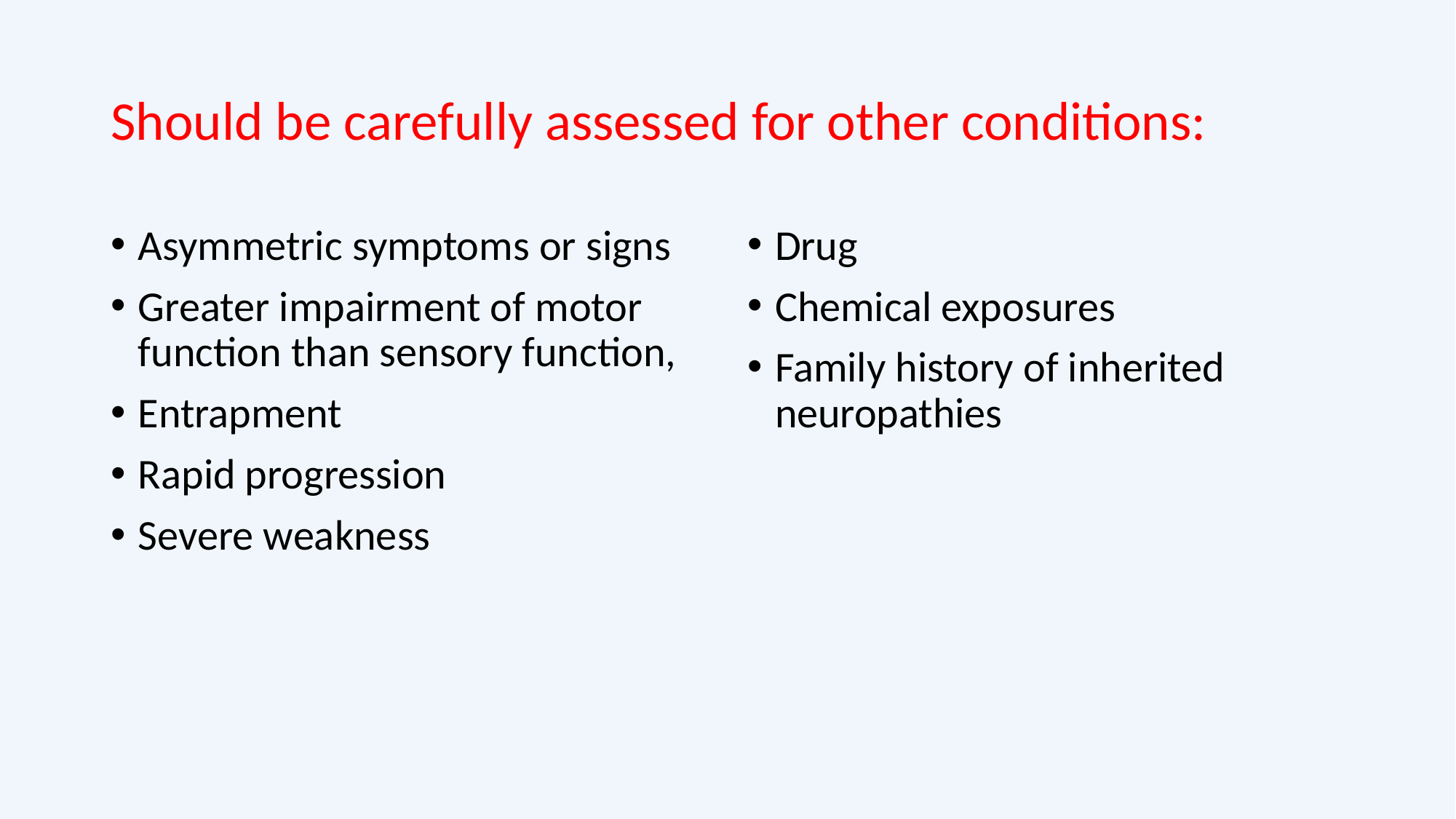

# Should be carefully assessed for other conditions:
Asymmetric symptoms or signs
Greater impairment of motor function than sensory function,
Entrapment
Rapid progression
Severe weakness
Drug
Chemical exposures
Family history of inherited neuropathies